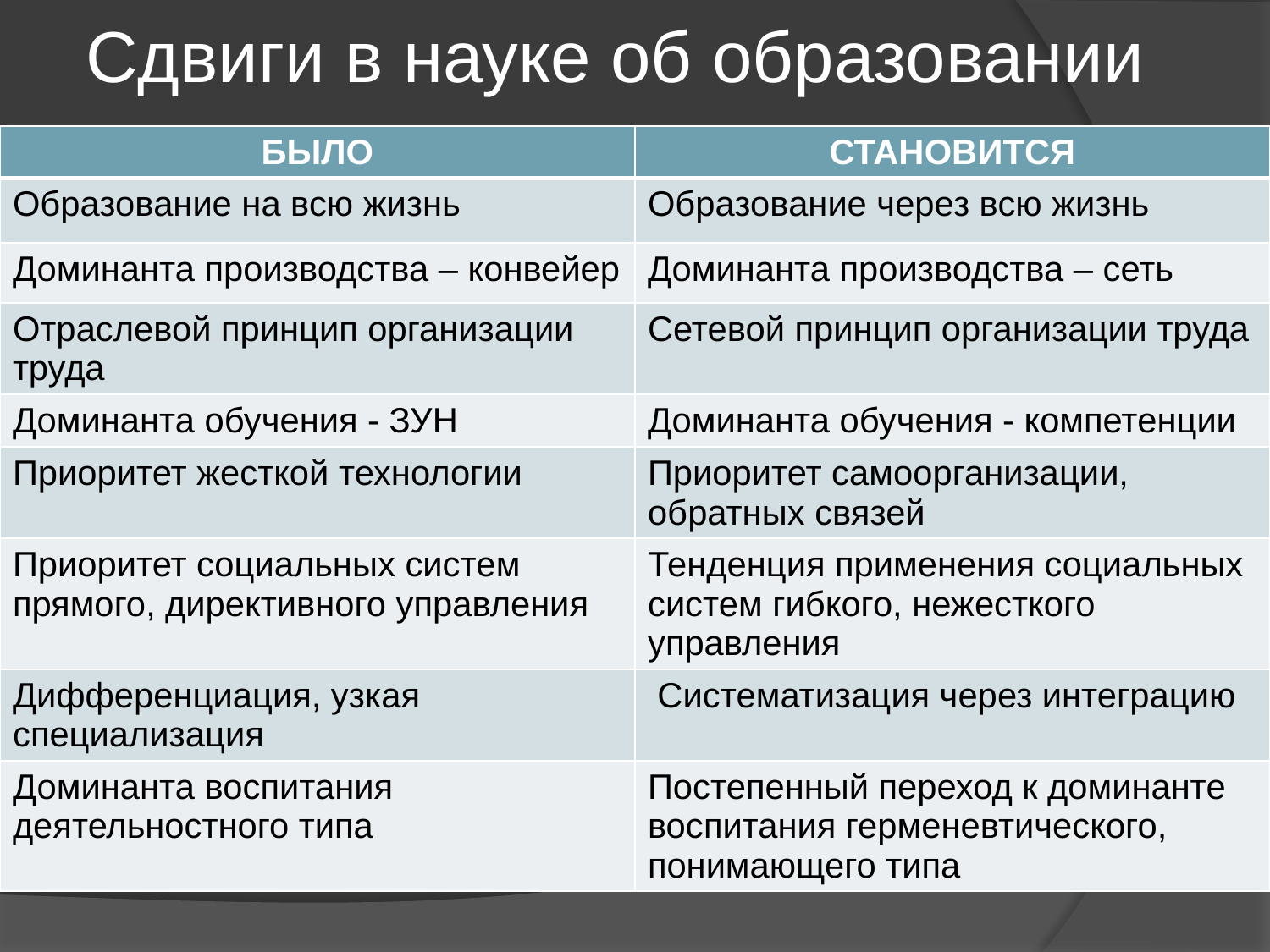

# Сдвиги в науке об образовании
| БЫЛО | СТАНОВИТСЯ |
| --- | --- |
| Образование на всю жизнь | Образование через всю жизнь |
| Доминанта производства – конвейер | Доминанта производства – сеть |
| Отраслевой принцип организации труда | Сетевой принцип организации труда |
| Доминанта обучения - ЗУН | Доминанта обучения - компетенции |
| Приоритет жесткой технологии | Приоритет самоорганизации, обратных связей |
| Приоритет социальных систем прямого, директивного управления | Тенденция применения социальных систем гибкого, нежесткого управления |
| Дифференциация, узкая специализация | Систематизация через интеграцию |
| Доминанта воспитания деятельностного типа | Постепенный переход к доминанте воспитания герменевтического, понимающего типа |